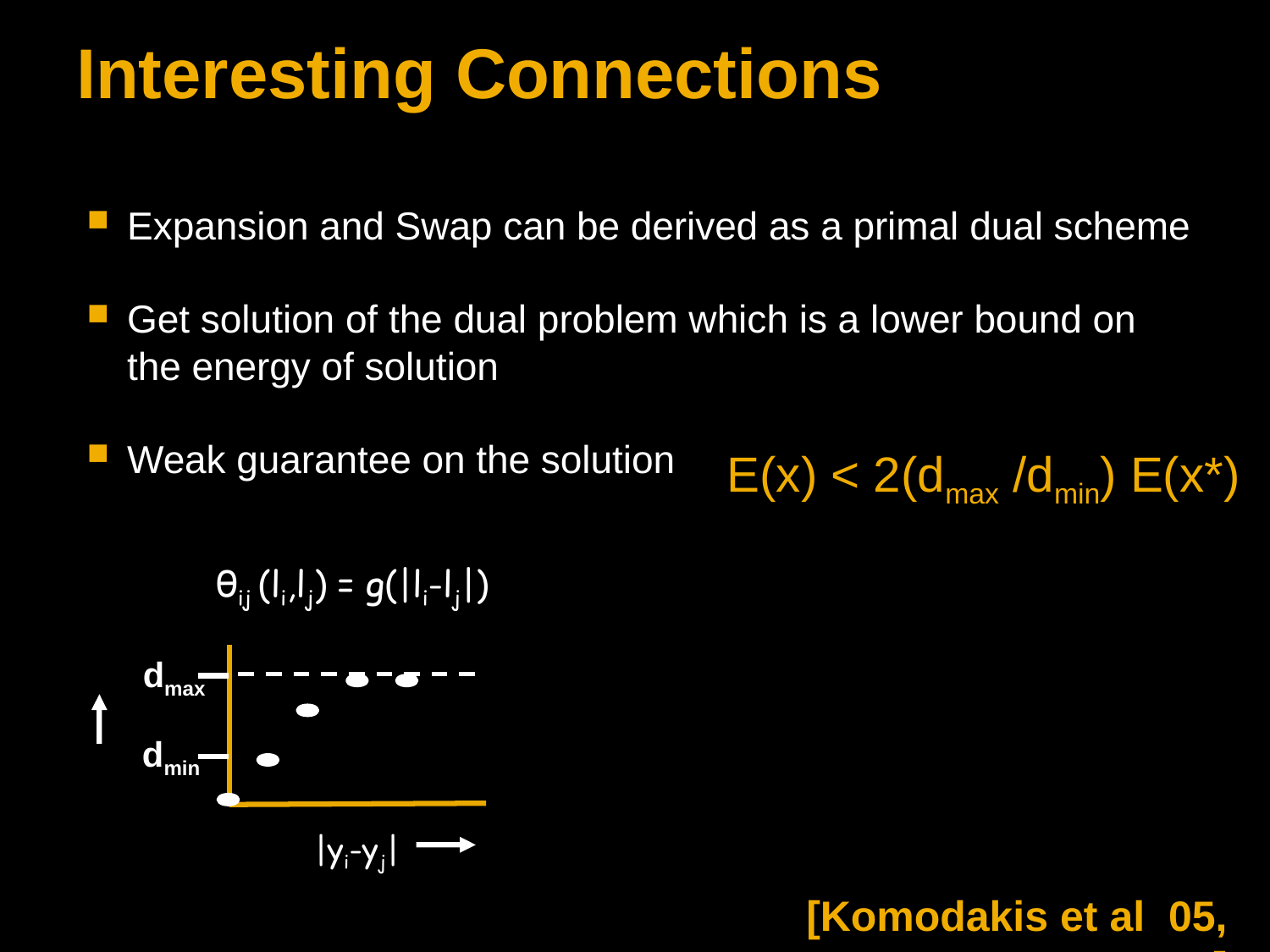

# Interesting Connections
Expansion and Swap can be derived as a primal dual scheme

Get solution of the dual problem which is a lower bound on the energy of solution

Weak guarantee on the solution
E(x) < 2(dmax /dmin) E(x*)
θij (li,lj) = g(|li-lj|)
dmax

dmin

|yi-yj|
[Komodakis et al  05, 07]